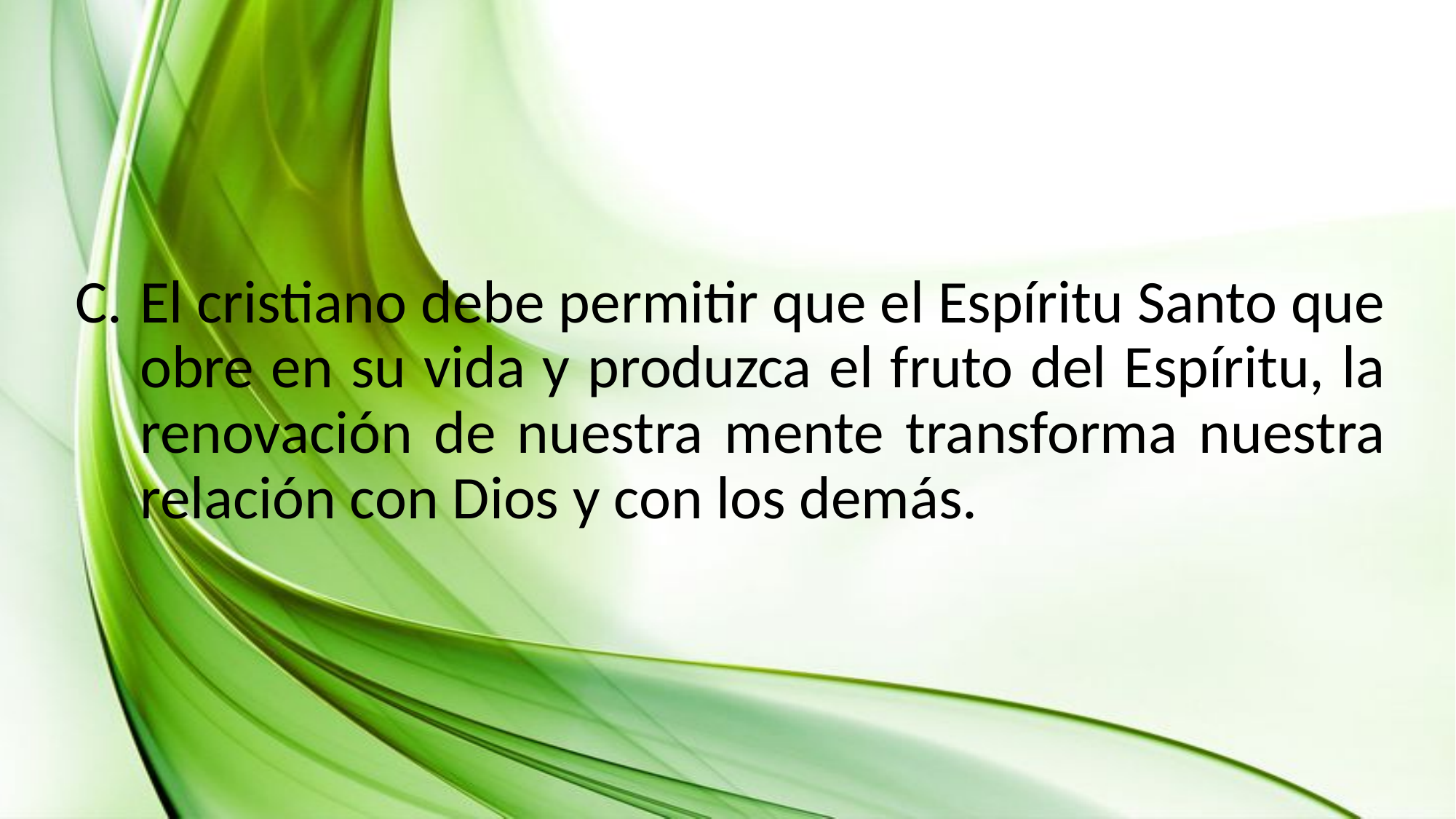

El cristiano debe permitir que el Espíritu Santo que obre en su vida y produzca el fruto del Espíritu, la renovación de nuestra mente transforma nuestra relación con Dios y con los demás.